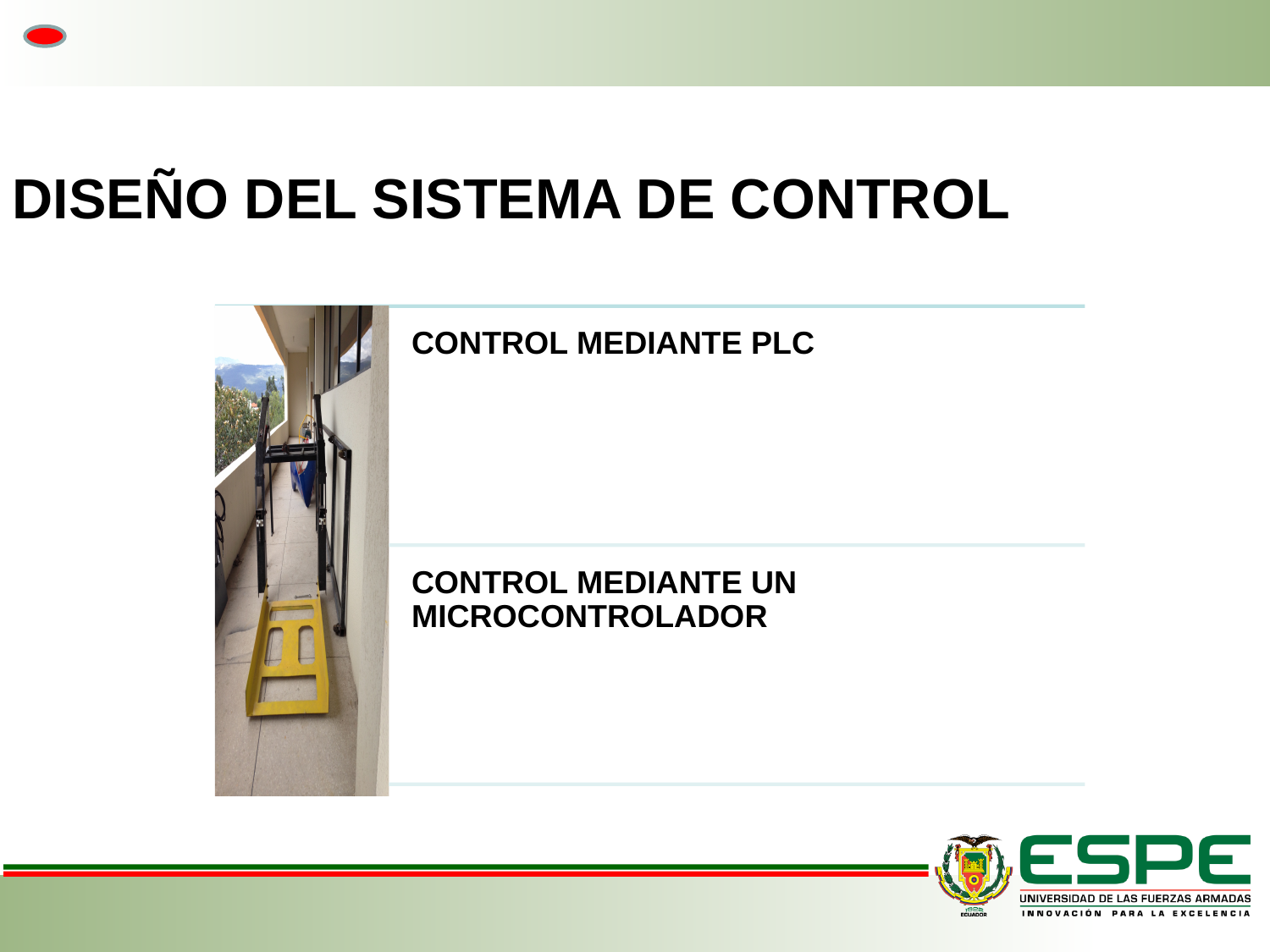

# DISEÑO DEL SISTEMA DE CONTROL

CONTROL MEDIANTE PLC
CONTROL MEDIANTE UN MICROCONTROLADOR